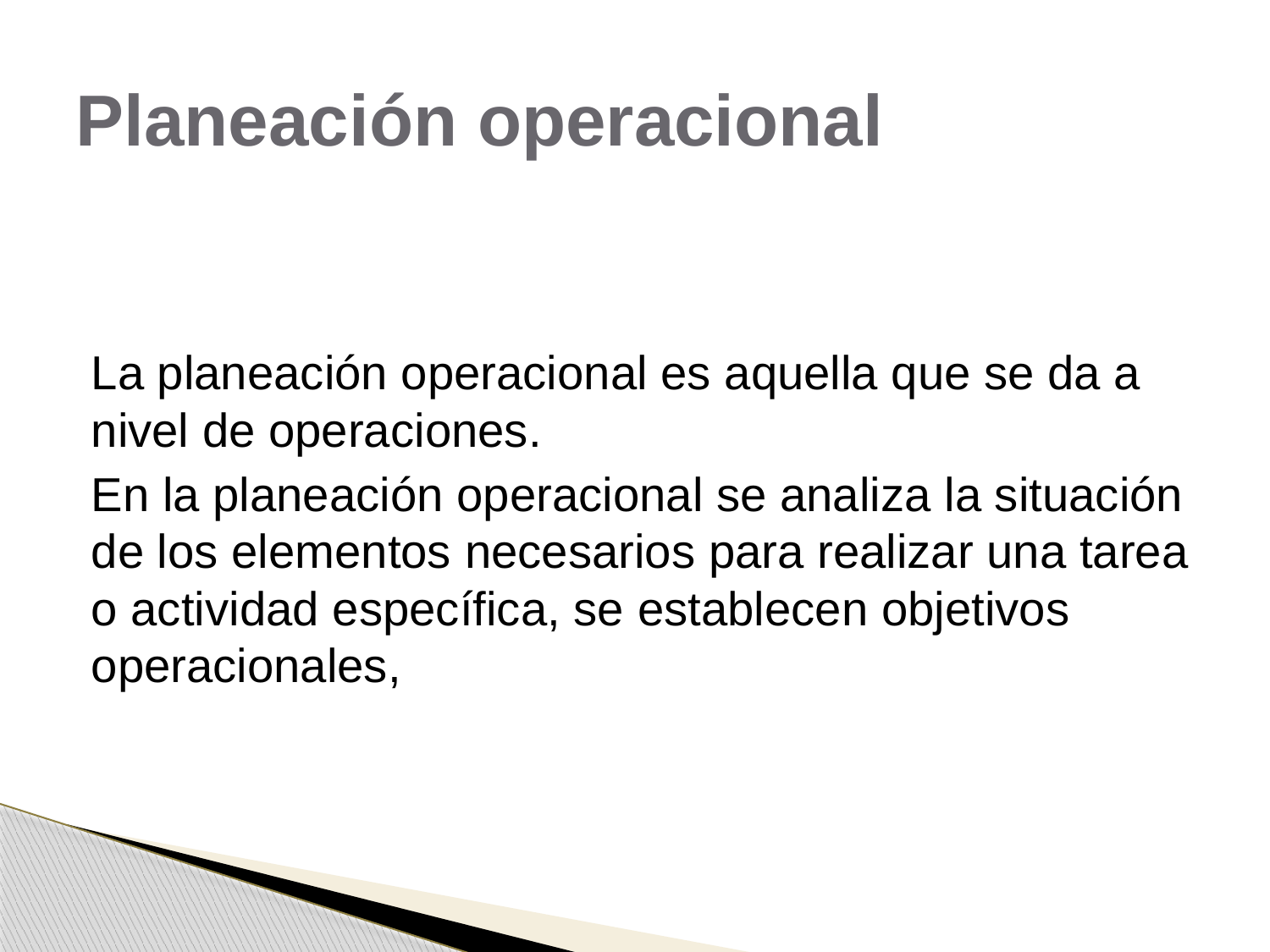

# Planeación operacional
La planeación operacional es aquella que se da a nivel de operaciones.
En la planeación operacional se analiza la situación de los elementos necesarios para realizar una tarea o actividad específica, se establecen objetivos operacionales,